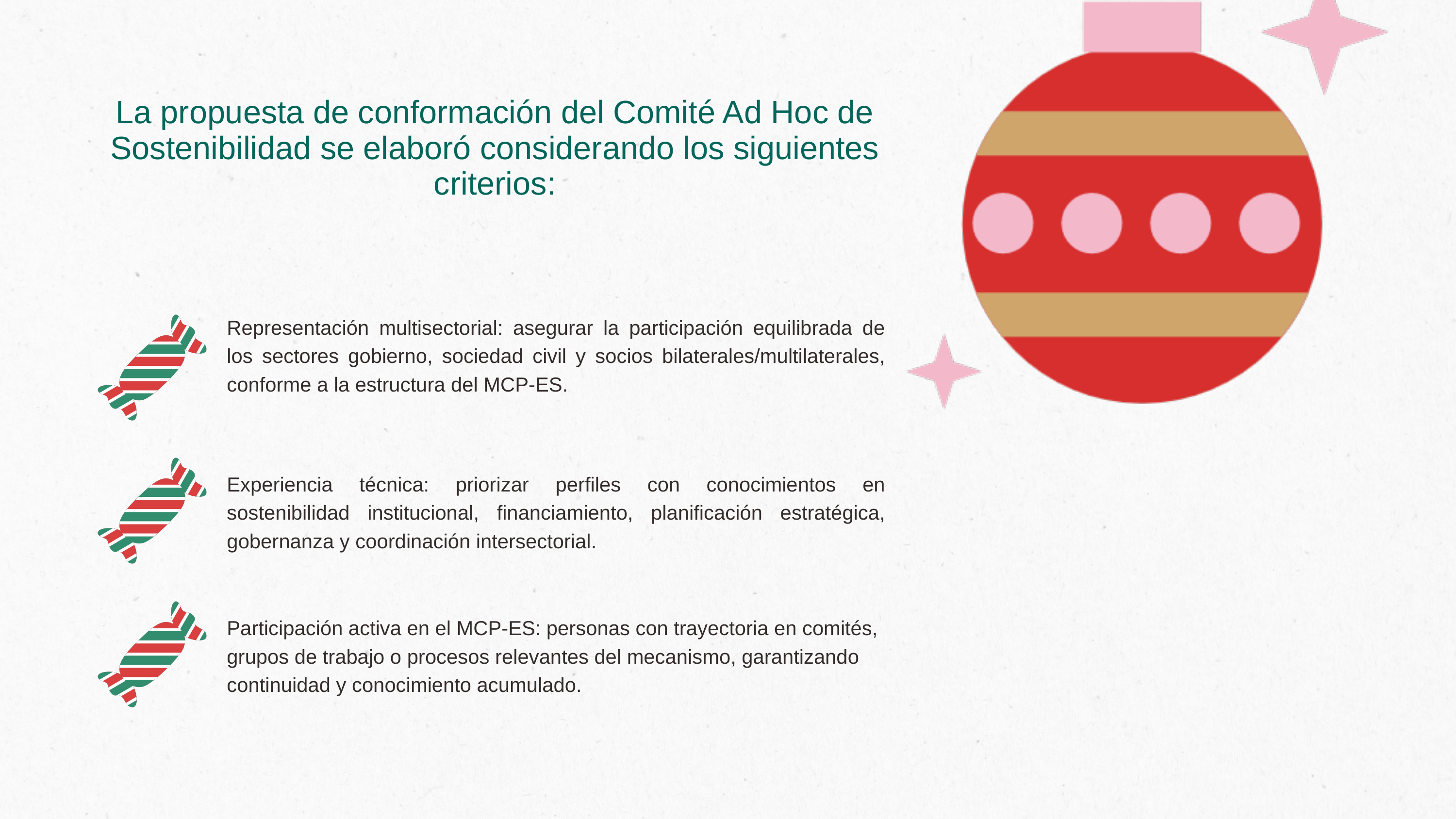

La propuesta de conformación del Comité Ad Hoc de Sostenibilidad se elaboró considerando los siguientes criterios:

Representación multisectorial: asegurar la participación equilibrada de los sectores gobierno, sociedad civil y socios bilaterales/multilaterales, conforme a la estructura del MCP-ES.

Experiencia técnica: priorizar perfiles con conocimientos en sostenibilidad institucional, financiamiento, planificación estratégica, gobernanza y coordinación intersectorial.

Participación activa en el MCP-ES: personas con trayectoria en comités, grupos de trabajo o procesos relevantes del mecanismo, garantizando continuidad y conocimiento acumulado.